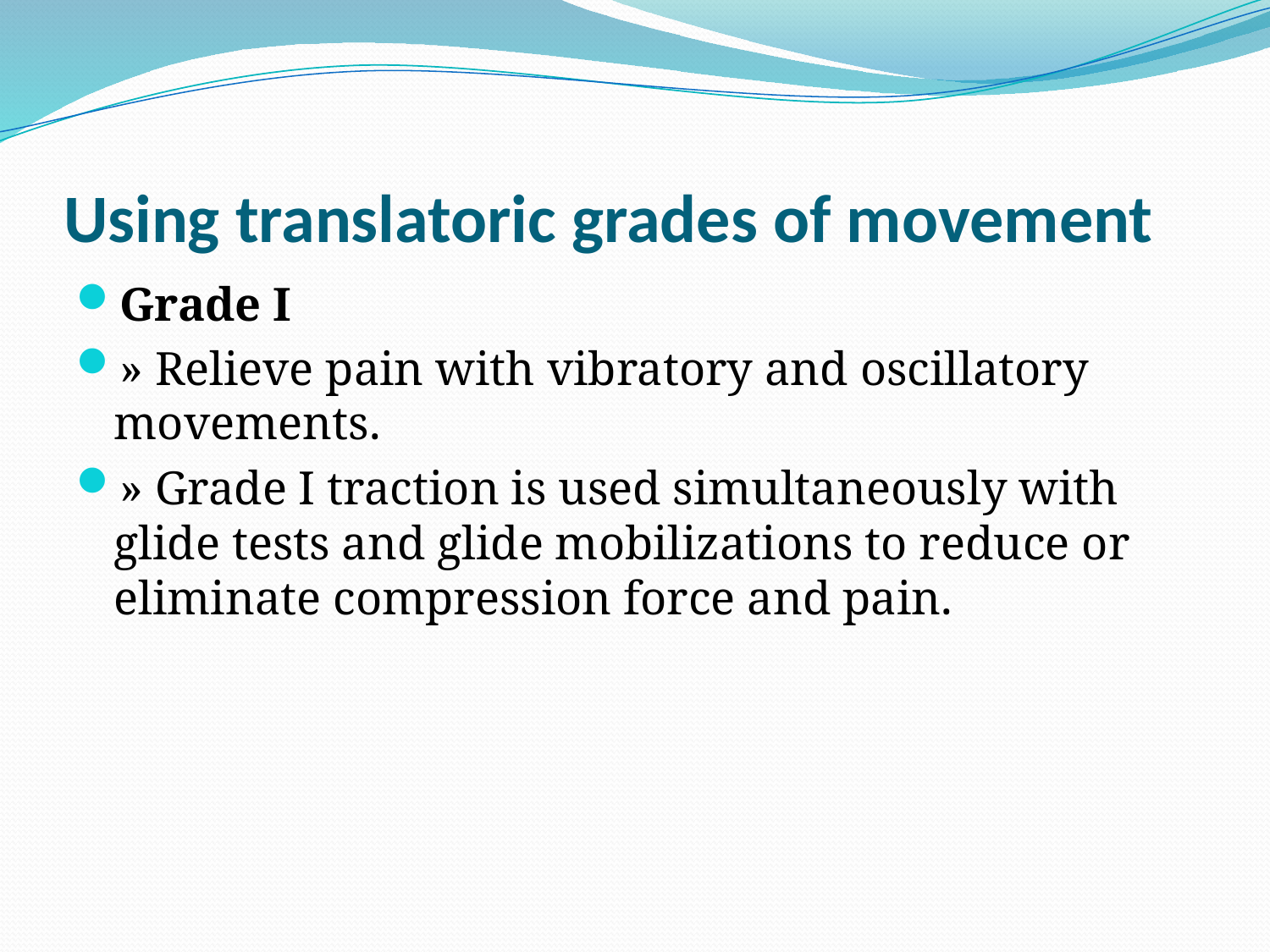

# Using translatoric grades of movement
Grade I
» Relieve pain with vibratory and oscillatory movements.
» Grade I traction is used simultaneously with glide tests and glide mobilizations to reduce or eliminate compression force and pain.